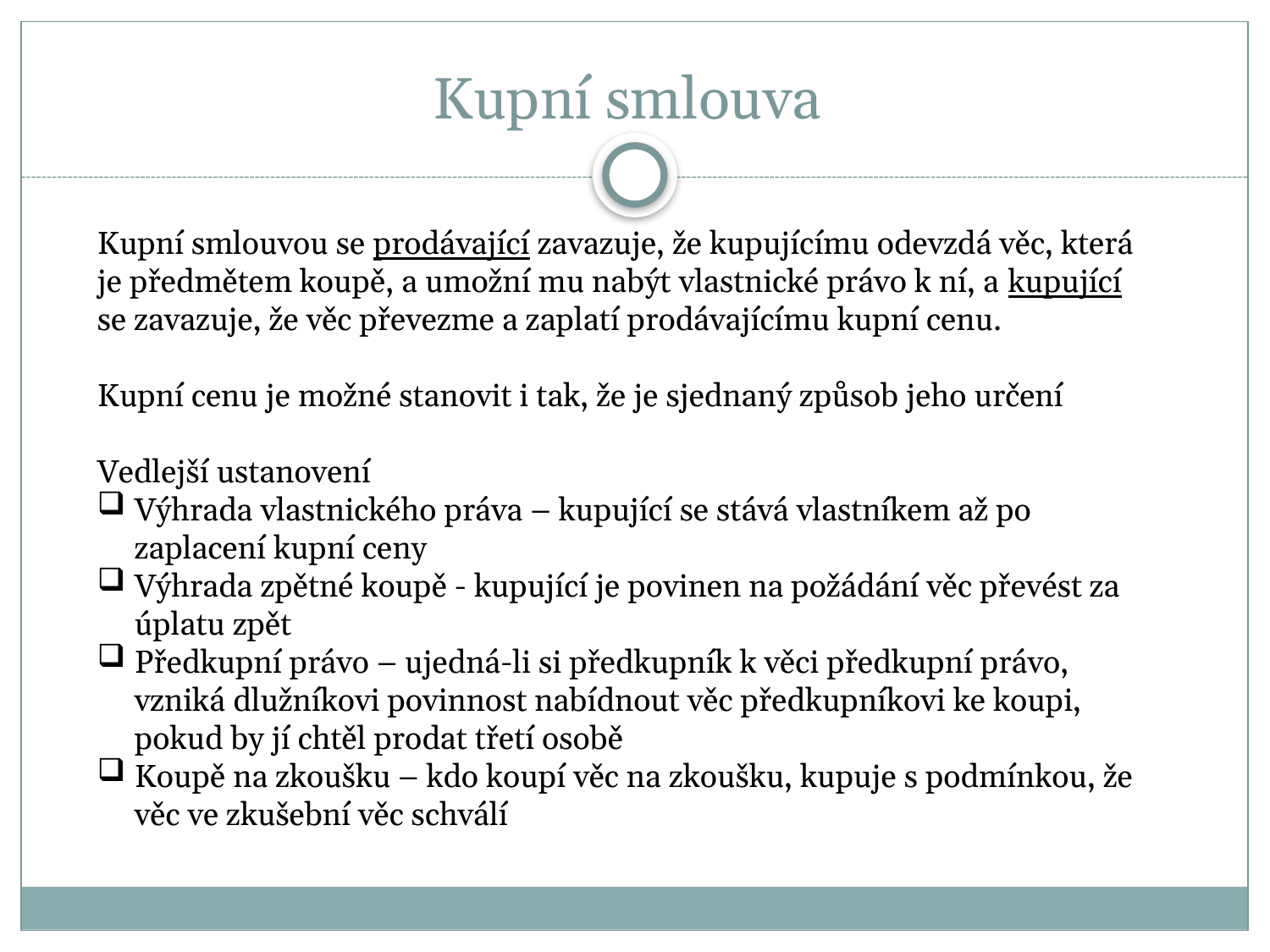

# Kupní smlouva
Kupní smlouvou se prodávající zavazuje, že kupujícímu odevzdá věc, která je předmětem koupě, a umožní mu nabýt vlastnické právo k ní, a kupující se zavazuje, že věc převezme a zaplatí prodávajícímu kupní cenu.

Kupní cenu je možné stanovit i tak, že je sjednaný způsob jeho určení

Vedlejší ustanovení
Výhrada vlastnického práva – kupující se stává vlastníkem až po zaplacení kupní ceny
Výhrada zpětné koupě - kupující je povinen na požádání věc převést za úplatu zpět
Předkupní právo – ujedná-li si předkupník k věci předkupní právo, vzniká dlužníkovi povinnost nabídnout věc předkupníkovi ke koupi, pokud by jí chtěl prodat třetí osobě
Koupě na zkoušku – kdo koupí věc na zkoušku, kupuje s podmínkou, že věc ve zkušební věc schválí